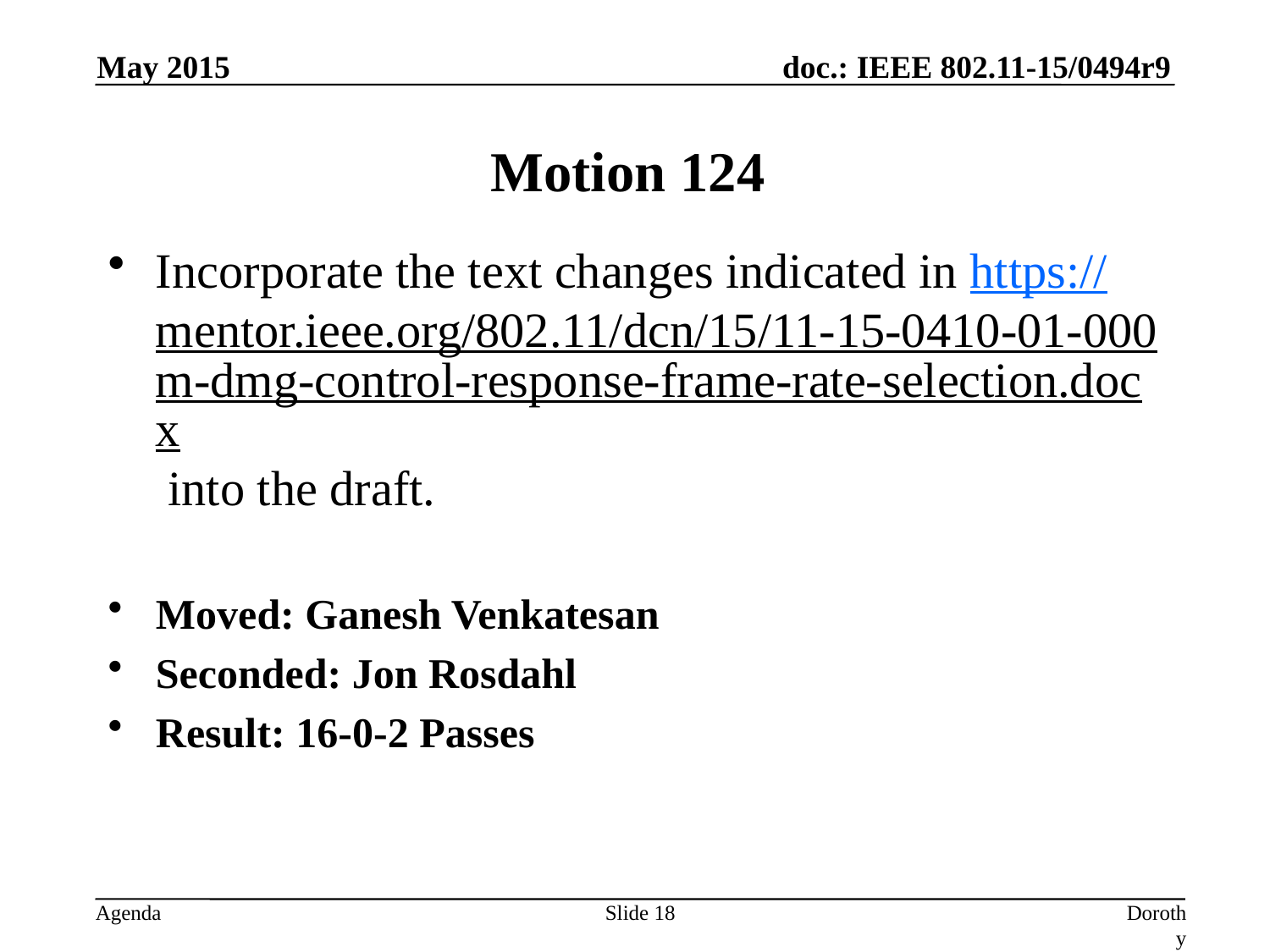

May 2015
# Motion 124
Incorporate the text changes indicated in https://mentor.ieee.org/802.11/dcn/15/11-15-0410-01-000m-dmg-control-response-frame-rate-selection.docx into the draft.

Moved: Ganesh Venkatesan
Seconded: Jon Rosdahl
Result: 16-0-2 Passes
Slide 18
Dorothy Stanley, Aruba Networks